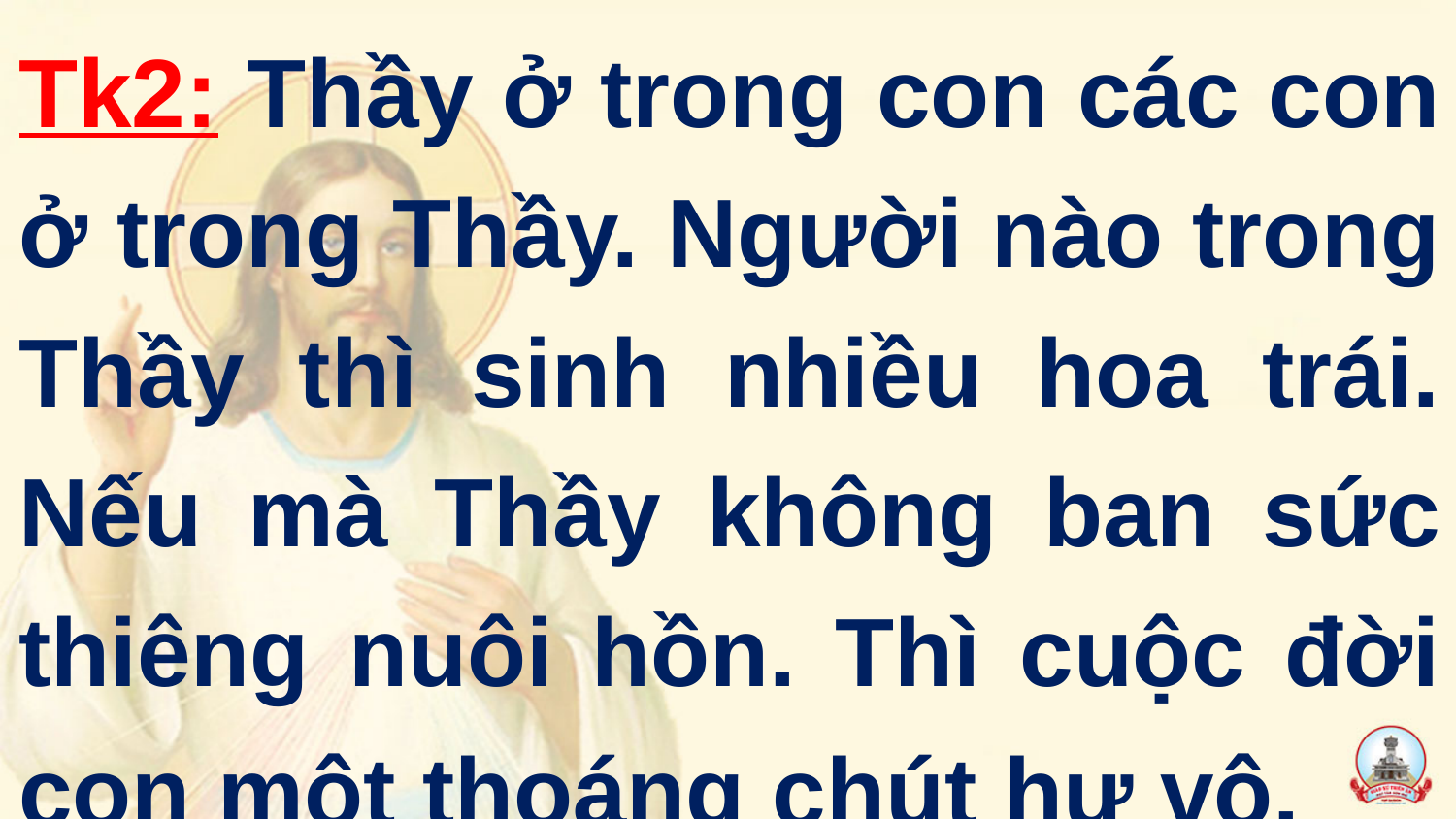

Tk2: Thầy ở trong con các con ở trong Thầy. Người nào trong Thầy thì sinh nhiều hoa trái. Nếu mà Thầy không ban sức thiêng nuôi hồn. Thì cuộc đời con một thoáng chút hư vô.